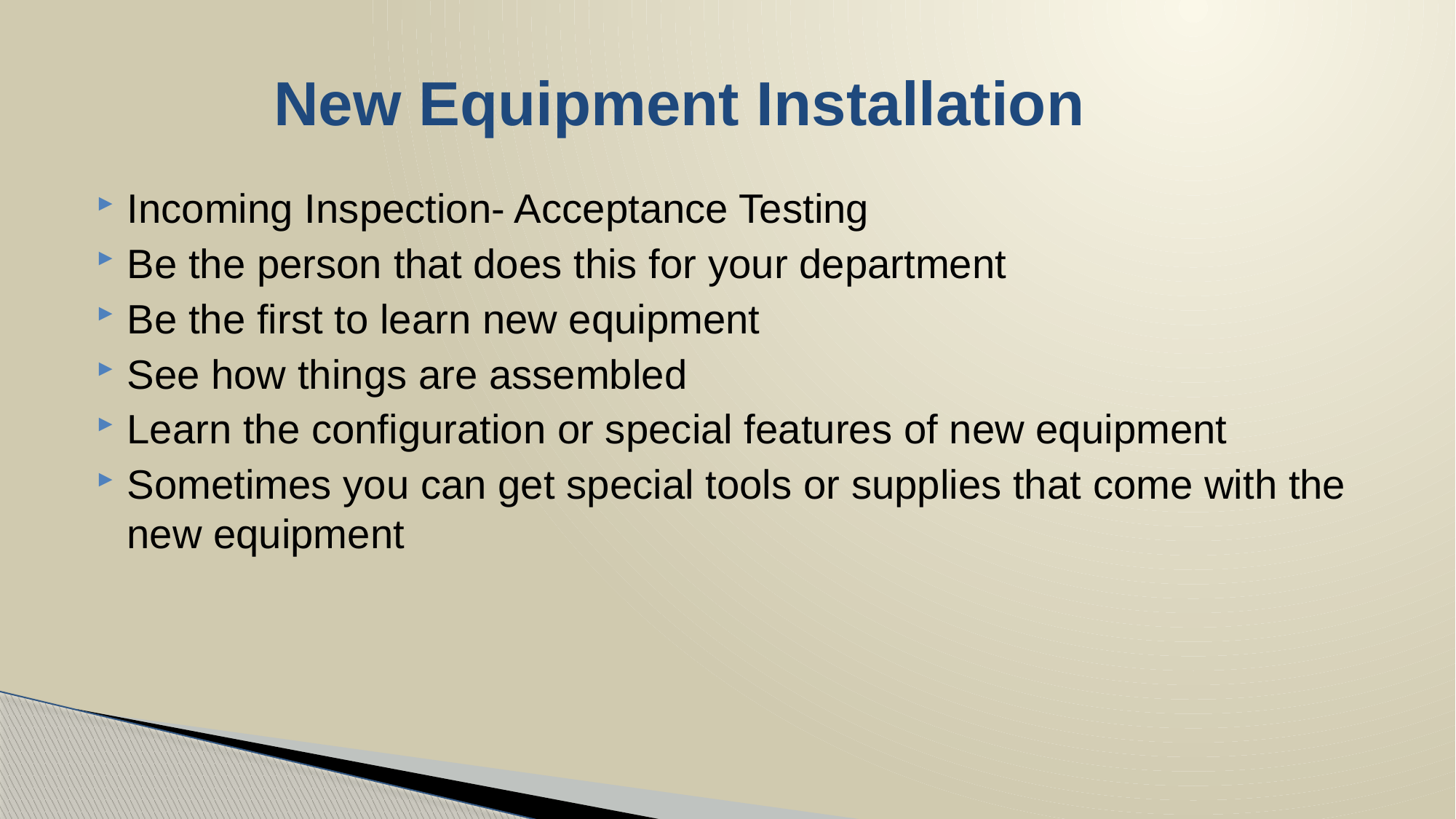

# New Equipment Installation
Incoming Inspection- Acceptance Testing
Be the person that does this for your department
Be the first to learn new equipment
See how things are assembled
Learn the configuration or special features of new equipment
Sometimes you can get special tools or supplies that come with the new equipment